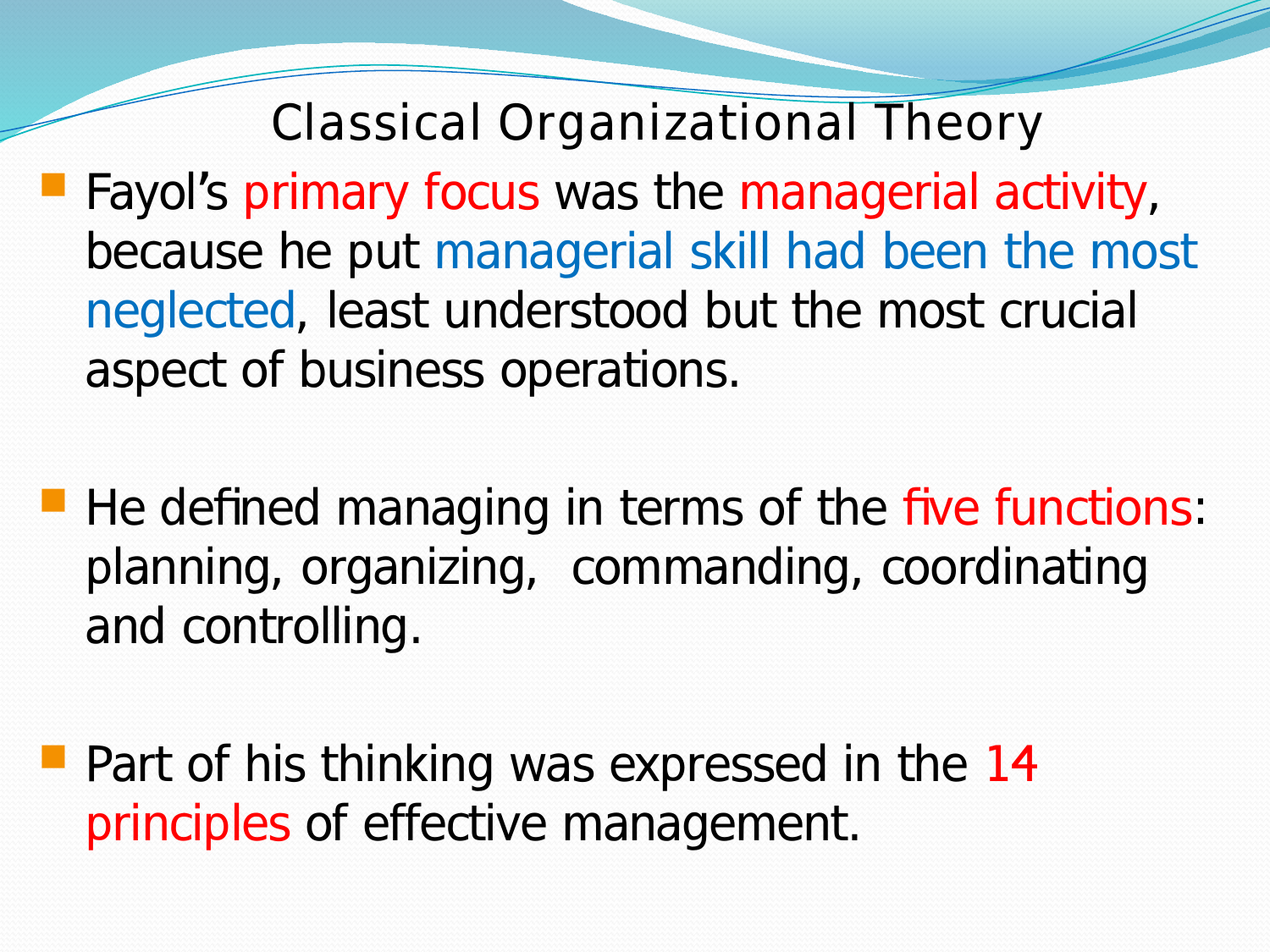

Classical Organizational Theory
Fayol’s primary focus was the managerial activity, because he put managerial skill had been the most neglected, least understood but the most crucial aspect of business operations.

He defined managing in terms of the five functions: planning, organizing,  commanding, coordinating and controlling.

Part of his thinking was expressed in the 14 principles of effective management.